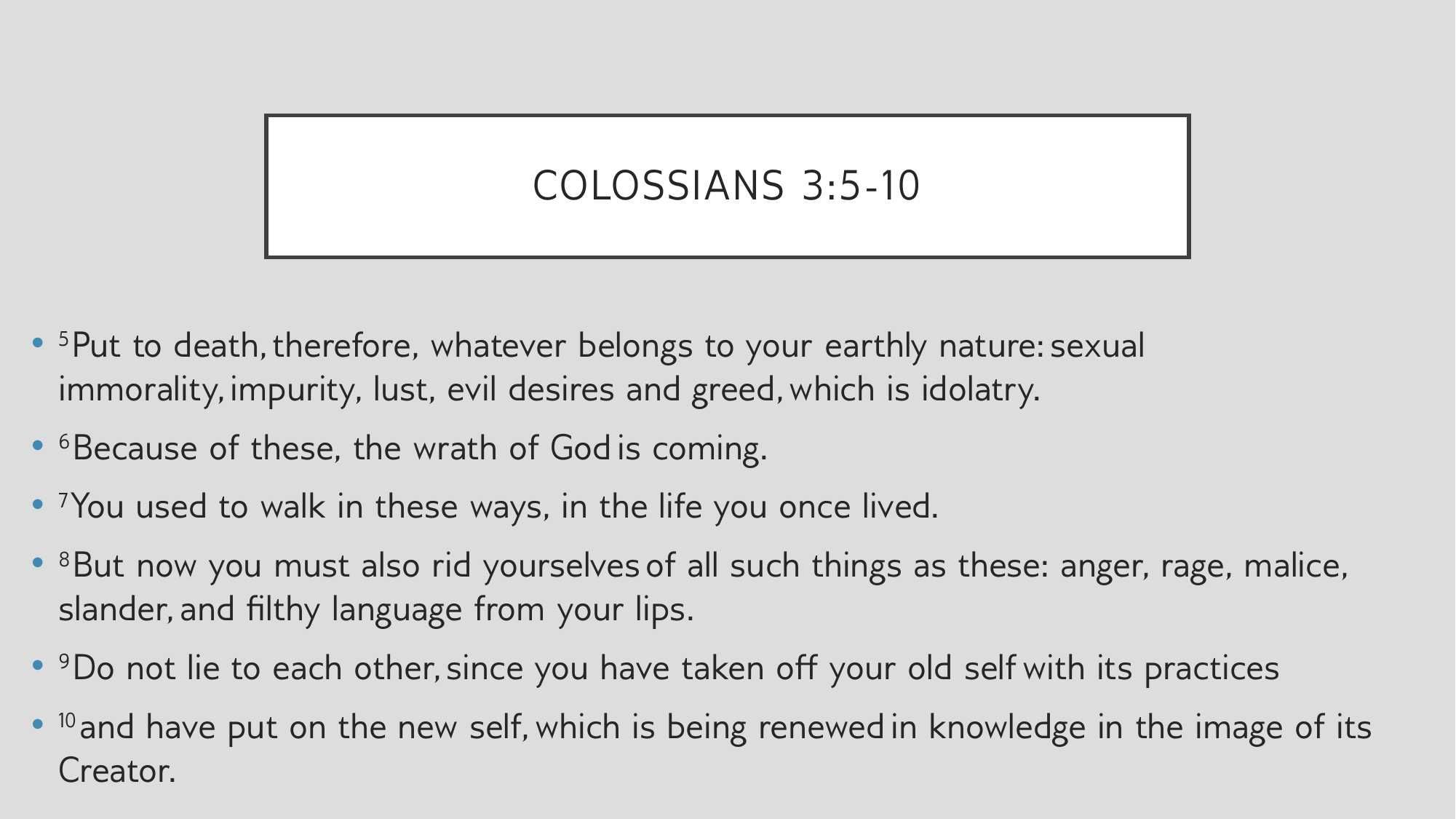

# Colossians 3:5-10
5 Put to death, therefore, whatever belongs to your earthly nature: sexual immorality, impurity, lust, evil desires and greed, which is idolatry.
6 Because of these, the wrath of God is coming.
7 You used to walk in these ways, in the life you once lived.
8 But now you must also rid yourselves of all such things as these: anger, rage, malice, slander, and filthy language from your lips.
9 Do not lie to each other, since you have taken off your old self with its practices
10 and have put on the new self, which is being renewed in knowledge in the image of its Creator.